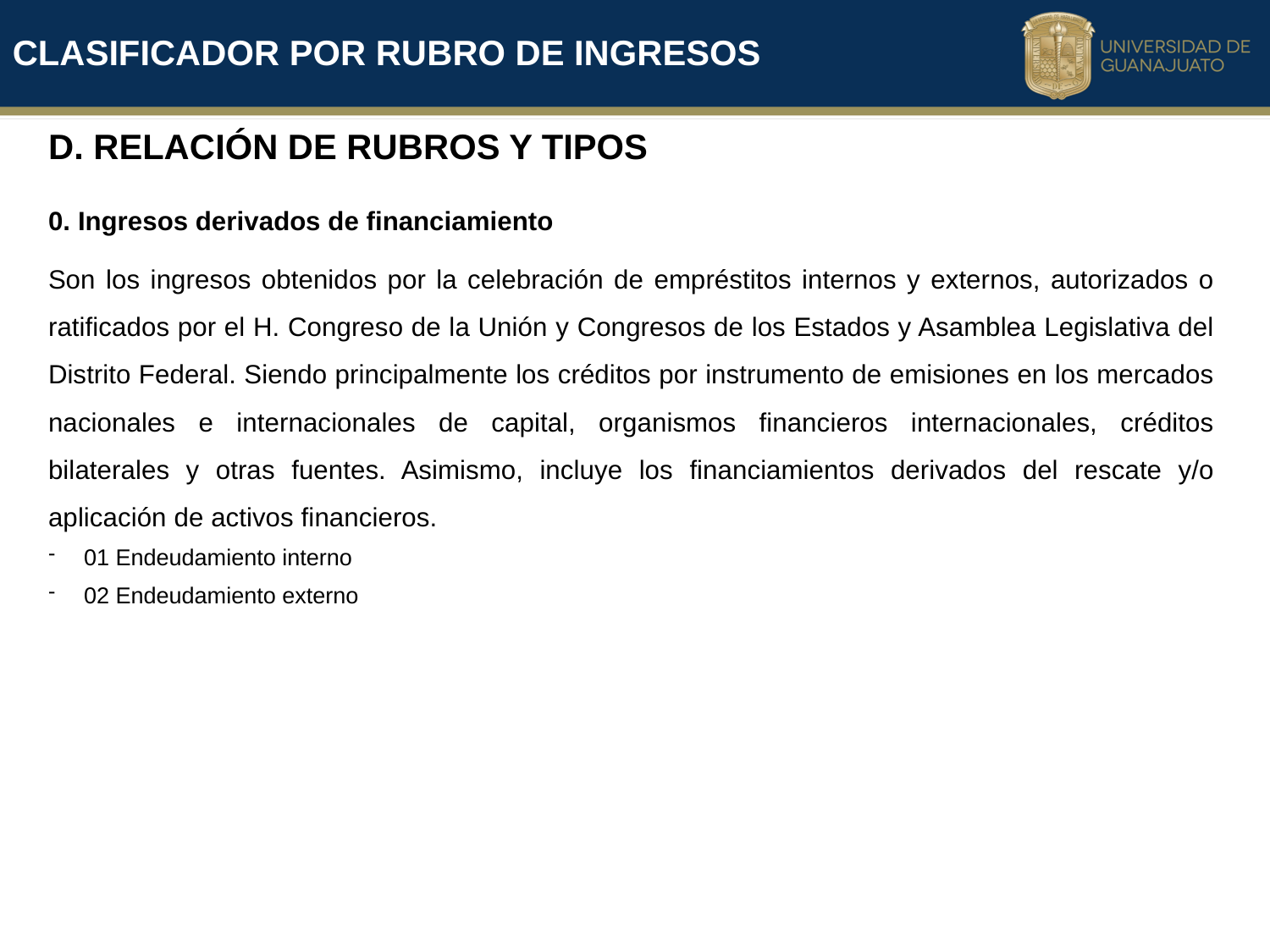

Clasificador por rubro de ingresos
d. Relación de rubros y tipos
0. Ingresos derivados de financiamiento
Son los ingresos obtenidos por la celebración de empréstitos internos y externos, autorizados o ratificados por el H. Congreso de la Unión y Congresos de los Estados y Asamblea Legislativa del Distrito Federal. Siendo principalmente los créditos por instrumento de emisiones en los mercados nacionales e internacionales de capital, organismos financieros internacionales, créditos bilaterales y otras fuentes. Asimismo, incluye los financiamientos derivados del rescate y/o aplicación de activos financieros.
01 Endeudamiento interno
02 Endeudamiento externo